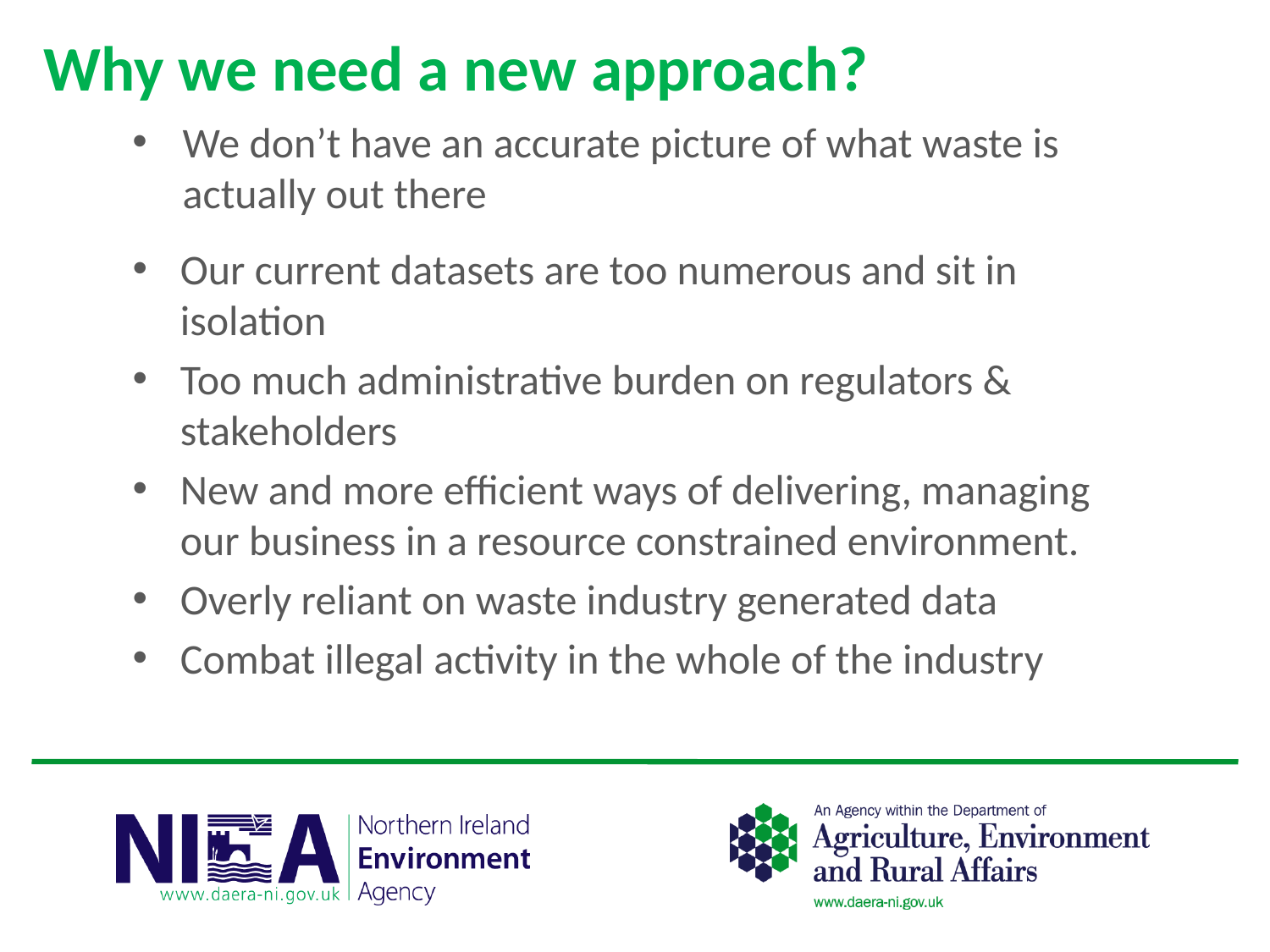

# Why we need a new approach?
We don’t have an accurate picture of what waste is actually out there
Our current datasets are too numerous and sit in isolation
Too much administrative burden on regulators & stakeholders
New and more efficient ways of delivering, managing our business in a resource constrained environment.
Overly reliant on waste industry generated data
Combat illegal activity in the whole of the industry